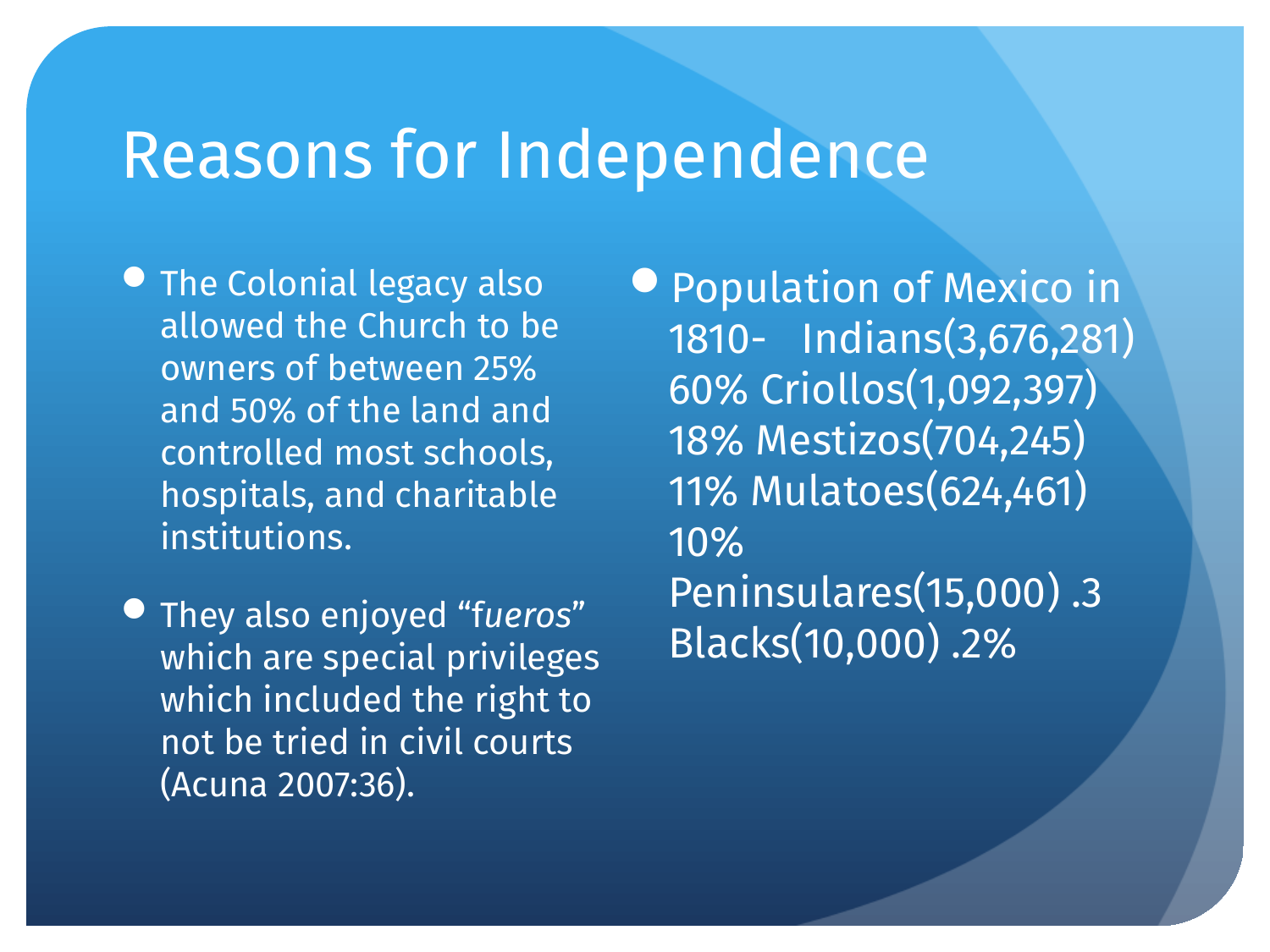

# Reasons for Independence
The Colonial legacy also allowed the Church to be owners of between 25% and 50% of the land and controlled most schools, hospitals, and charitable institutions.
They also enjoyed “fueros” which are special privileges which included the right to not be tried in civil courts (Acuna 2007:36).
Population of Mexico in 1810-   Indians(3,676,281) 60% Criollos(1,092,397) 18% Mestizos(704,245) 11% Mulatoes(624,461) 10% Peninsulares(15,000) .3  Blacks(10,000) .2%